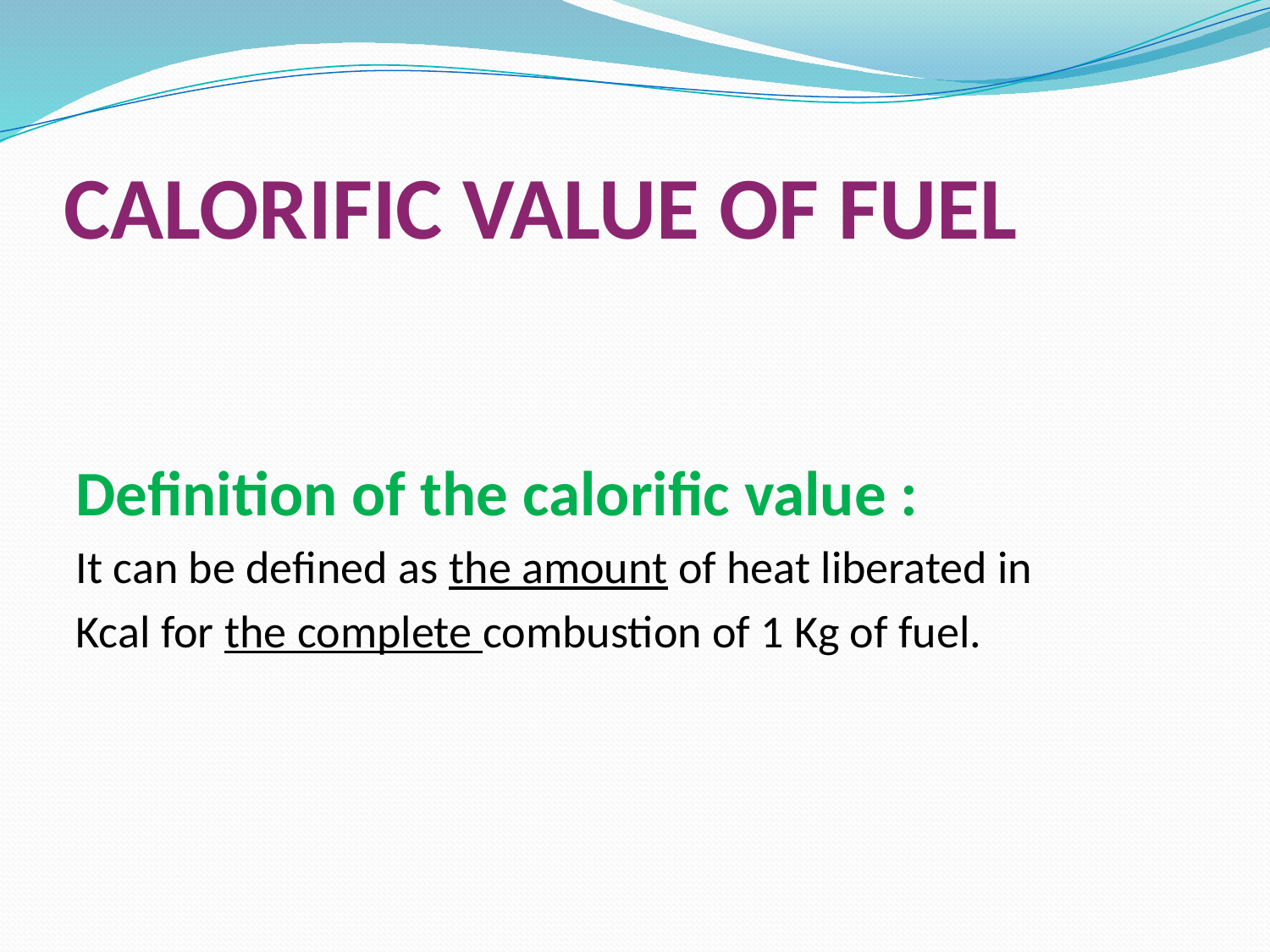

# CALORIFIC VALUE OF FUEL

Definition of the calorific value :
It can be defined as the amount of heat liberated in
Kcal for the complete combustion of 1 Kg of fuel.